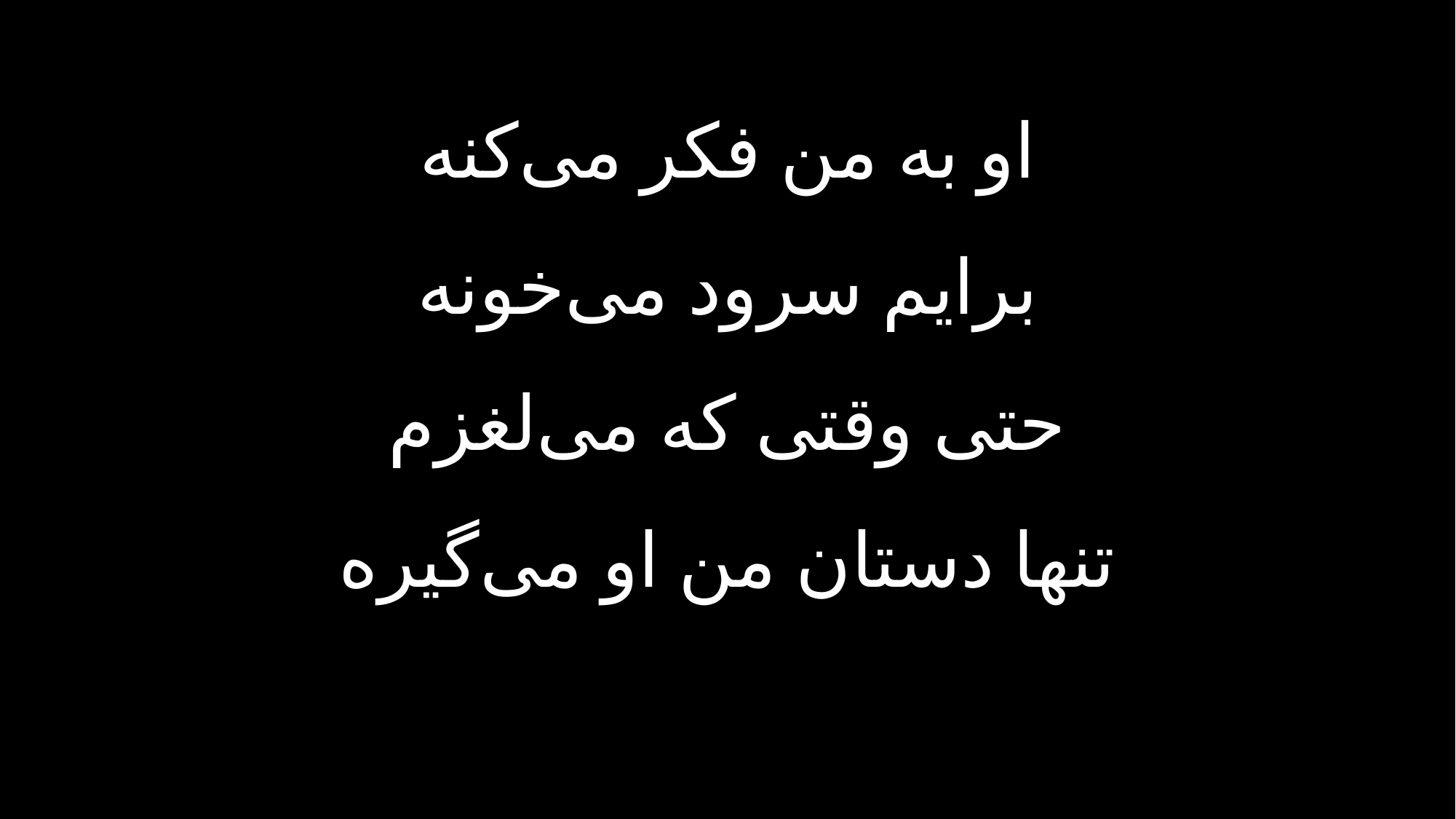

او به من فکر می‌کنه
برایم سرود می‌خونه
حتی وقتی که می‌لغزم
تنها دستان من او می‌گیره